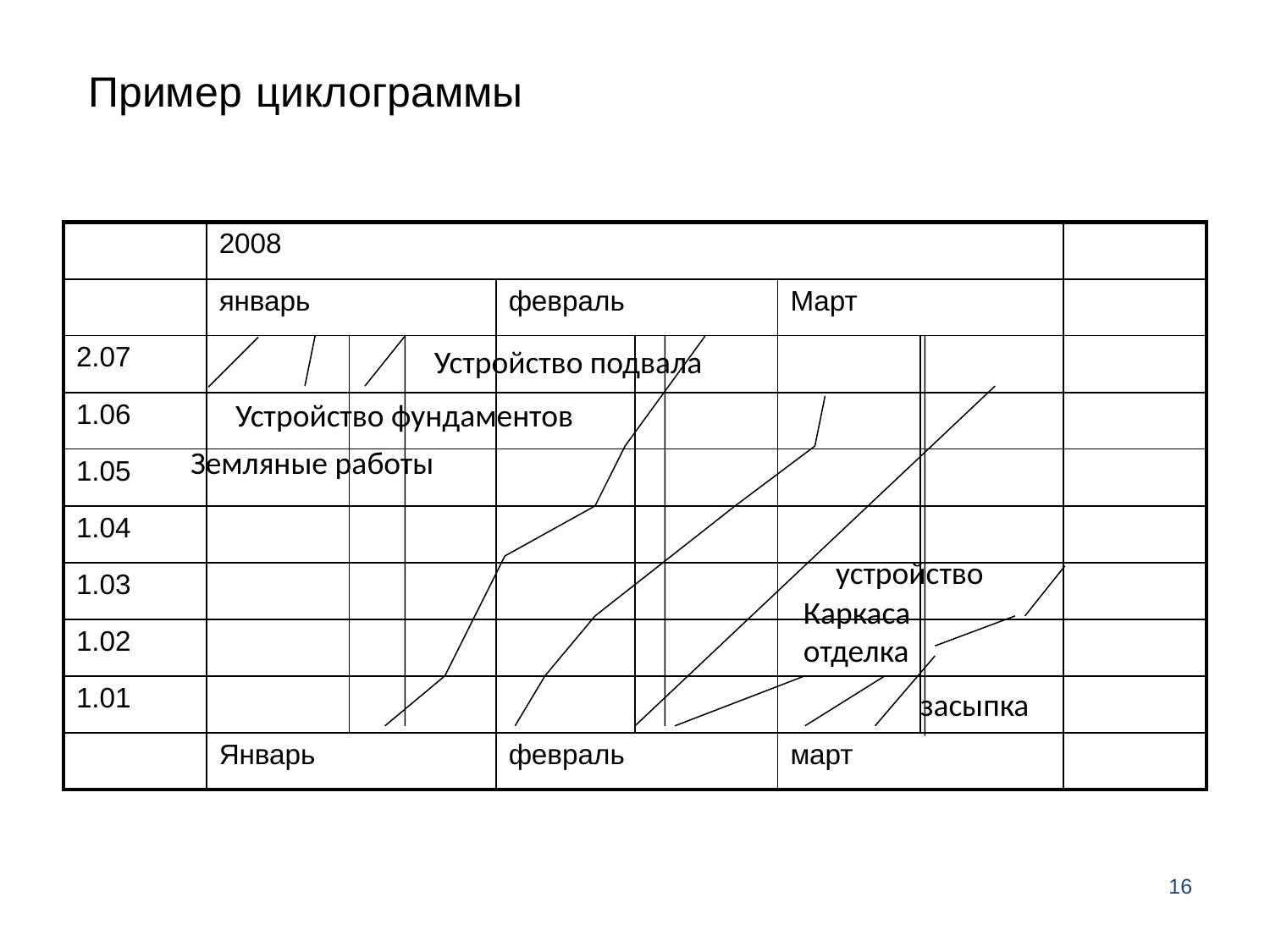

# Пример циклограммы
|  | 2008 |  |  |  |  |  |  |
| --- | --- | --- | --- | --- | --- | --- | --- |
|  | январь |  | февраль |  | Март |  |  |
| 2.07 |  |  |  |  |  |  |  |
| 1.06 |  |  |  |  |  |  |  |
| 1.05 |  |  |  |  |  |  |  |
| 1.04 |  |  |  |  |  |  |  |
| 1.03 |  |  |  |  |  |  |  |
| 1.02 |  |  |  |  |  |  |  |
| 1.01 |  |  |  |  |  |  |  |
|  | Январь |  | февраль |  | март |  |  |

Устройство подвала

Устройство фундаментов

Земляные работы

устройство

Каркаса
отделка

засыпка
16